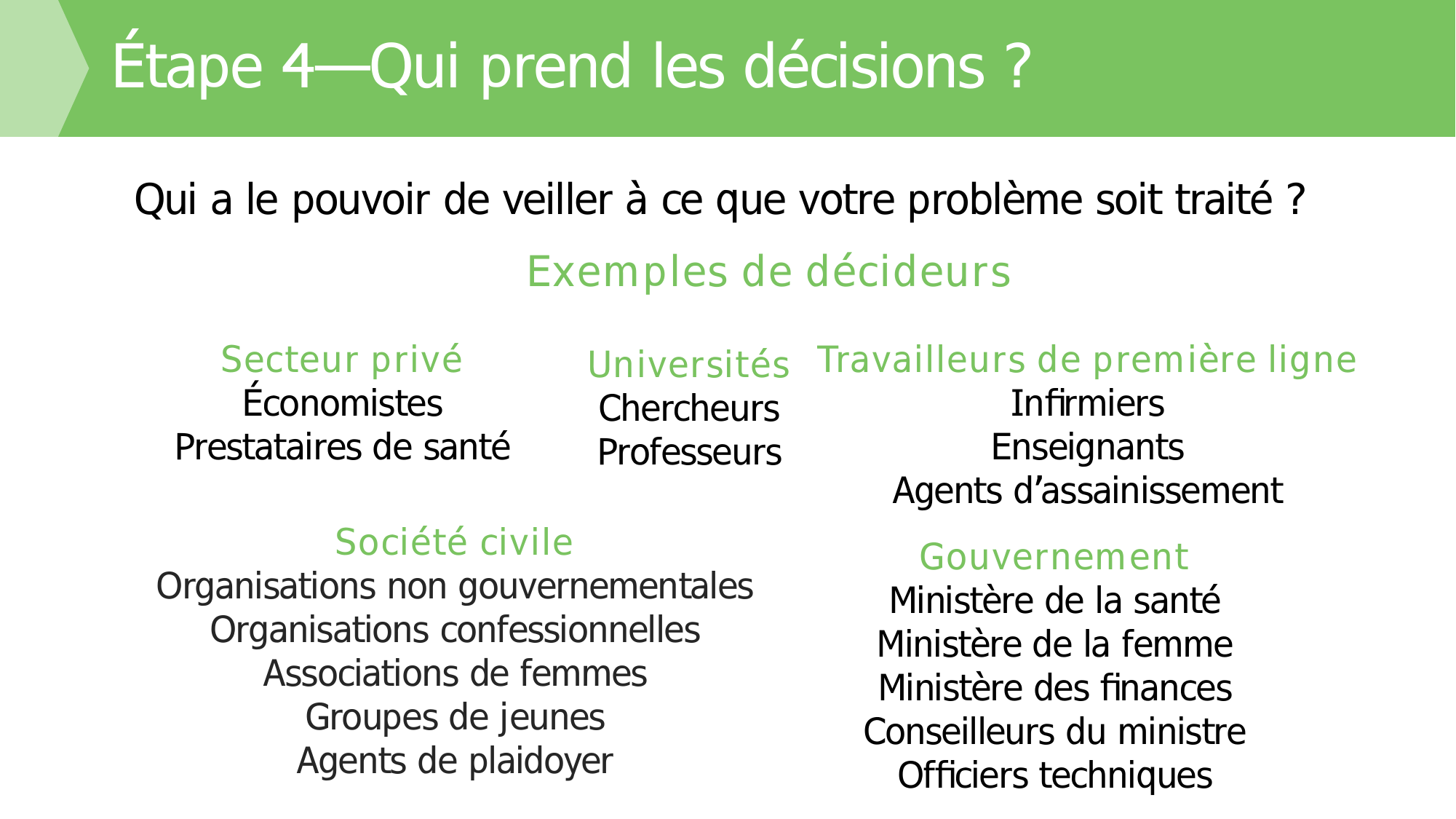

# Étape 4—Qui prend les décisions ?
Qui a le pouvoir de veiller à ce que votre problème soit traité ?
Exemples de décideurs
Secteur privé
Économistes
Prestataires de santé
Universités
Chercheurs
Professeurs
Travailleurs de première ligne
Infirmiers
Enseignants
Agents d’assainissement
Société civile
Organisations non gouvernementales
Organisations confessionnelles
Associations de femmes
Groupes de jeunes
Agents de plaidoyer
Gouvernement
Ministère de la santé
Ministère de la femme
Ministère des finances
Conseilleurs du ministre
Officiers techniques